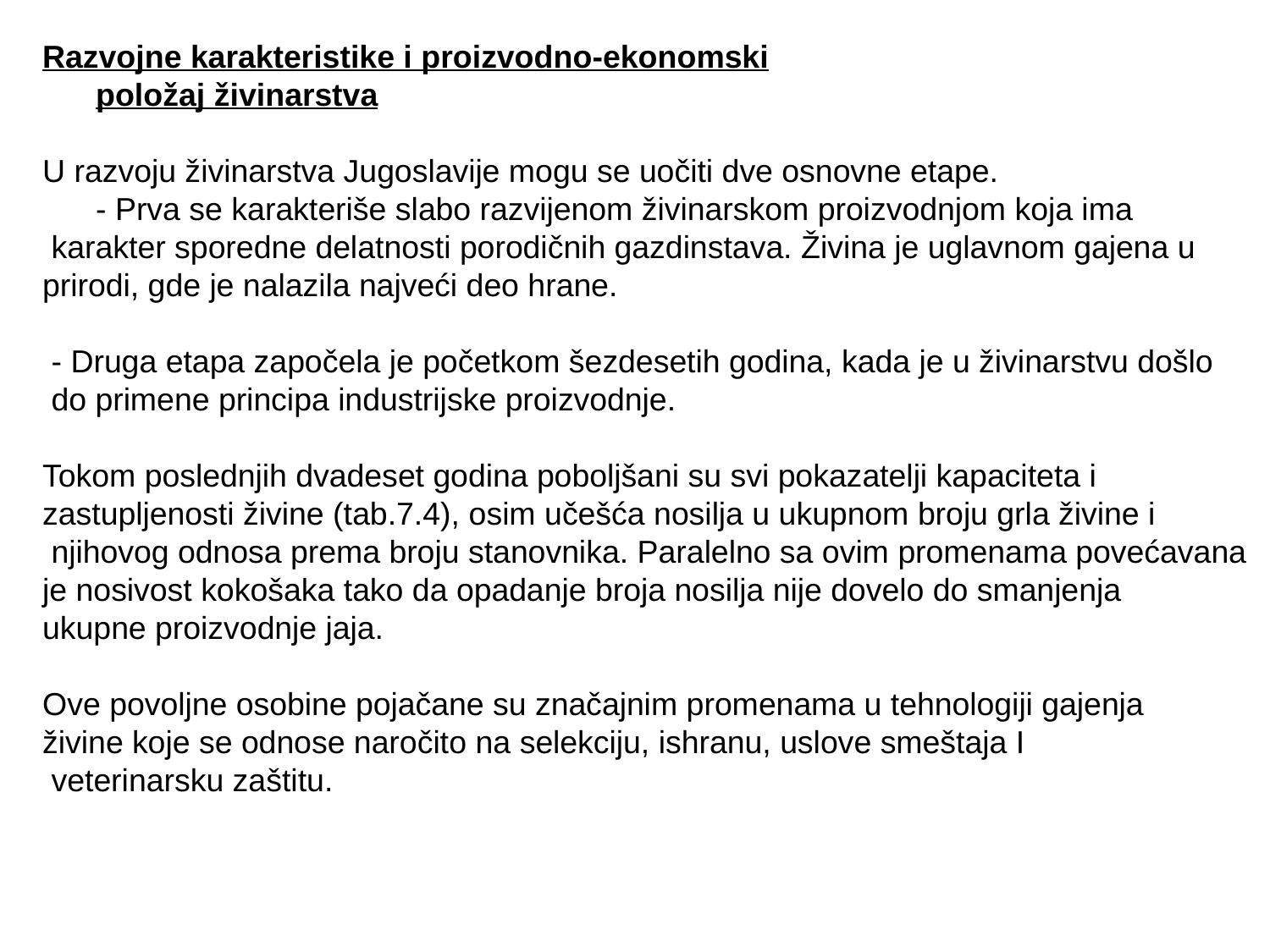

Razvojne karakteristike i proizvodno-ekonomski
      položaj živinarstva

U razvoju živinarstva Jugoslavije mogu se uočiti dve osnovne etape.
      - Prva se karakteriše slabo razvijenom živinarskom proizvodnjom koja ima
 karakter sporedne delatnosti porodičnih gazdinstava. Živina je uglavnom gajena u
prirodi, gde je nalazila najveći deo hrane.

 - Druga etapa započela je početkom šezdesetih godina, kada je u živinarstvu došlo
 do primene principa industrijske proizvodnje.

Tokom poslednjih dvadeset godina poboljšani su svi pokazatelji kapaciteta i
zastupljenosti živine (tab.7.4), osim učešća nosilja u ukupnom broju grla živine i
 njihovog odnosa prema broju stanovnika. Paralelno sa ovim promenama povećavana
je nosivost kokošaka tako da opadanje broja nosilja nije dovelo do smanjenja
ukupne proizvodnje jaja.

Ove povoljne osobine pojačane su značajnim promenama u tehnologiji gajenja
živine koje se odnose naročito na selekciju, ishranu, uslove smeštaja I
 veterinarsku zaštitu.